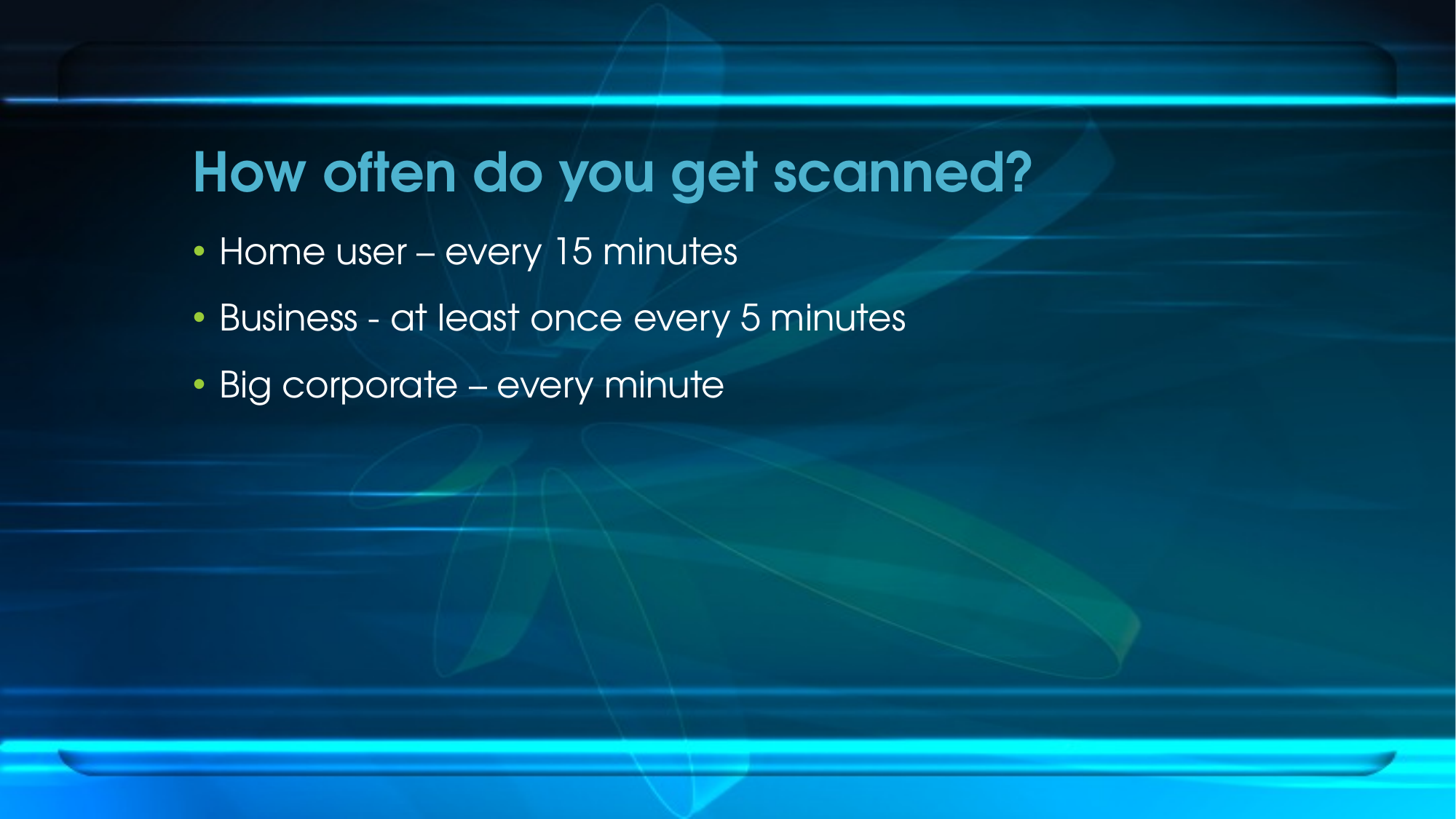

# How often do you get scanned?
Home user – every 15 minutes
Business - at least once every 5 minutes
Big corporate – every minute